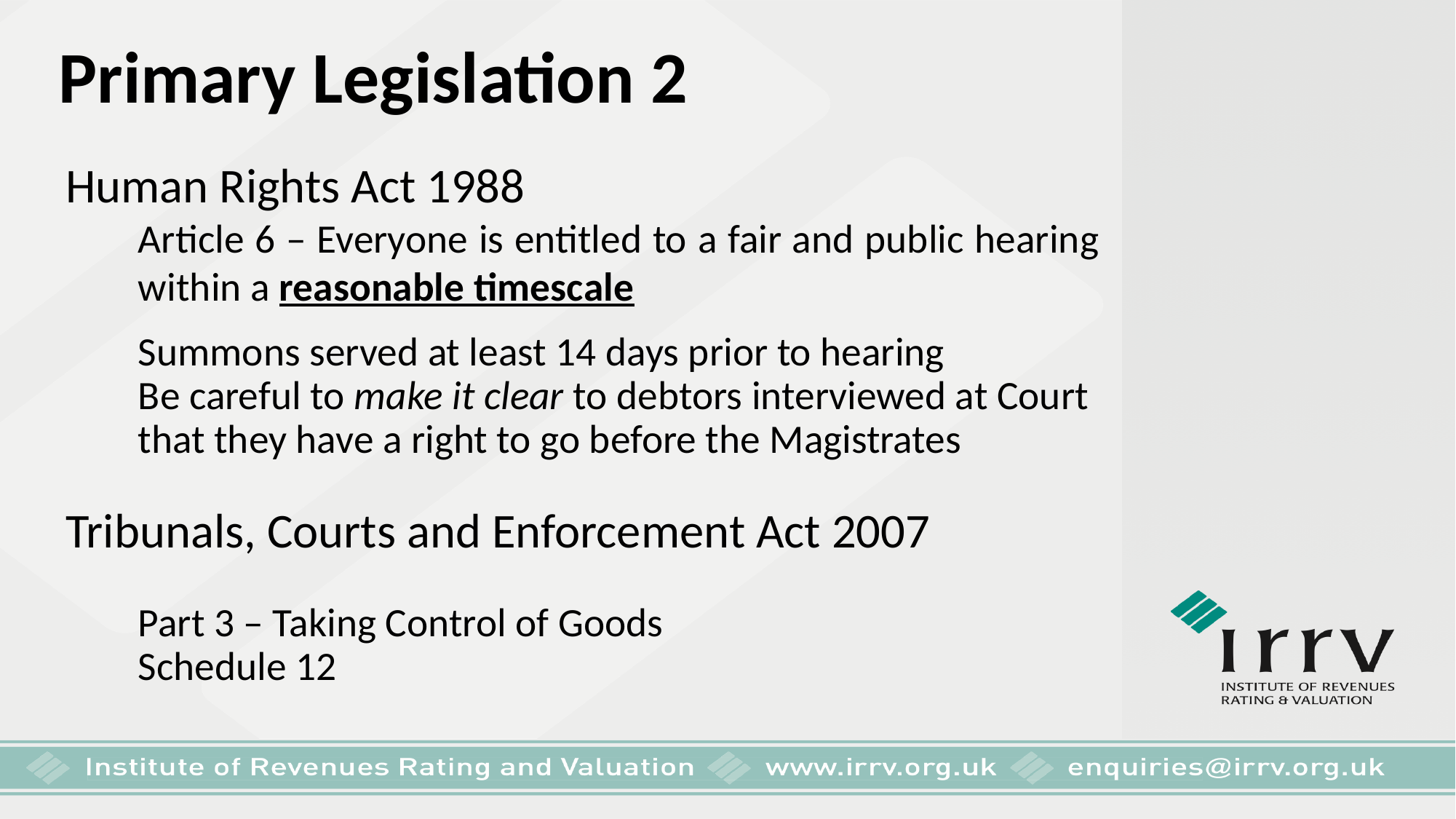

Primary Legislation 2
Human Rights Act 1988
Article 6 – Everyone is entitled to a fair and public hearing within a reasonable timescale

Summons served at least 14 days prior to hearing
Be careful to make it clear to debtors interviewed at Court that they have a right to go before the Magistrates

Tribunals, Courts and Enforcement Act 2007

Part 3 – Taking Control of Goods
Schedule 12